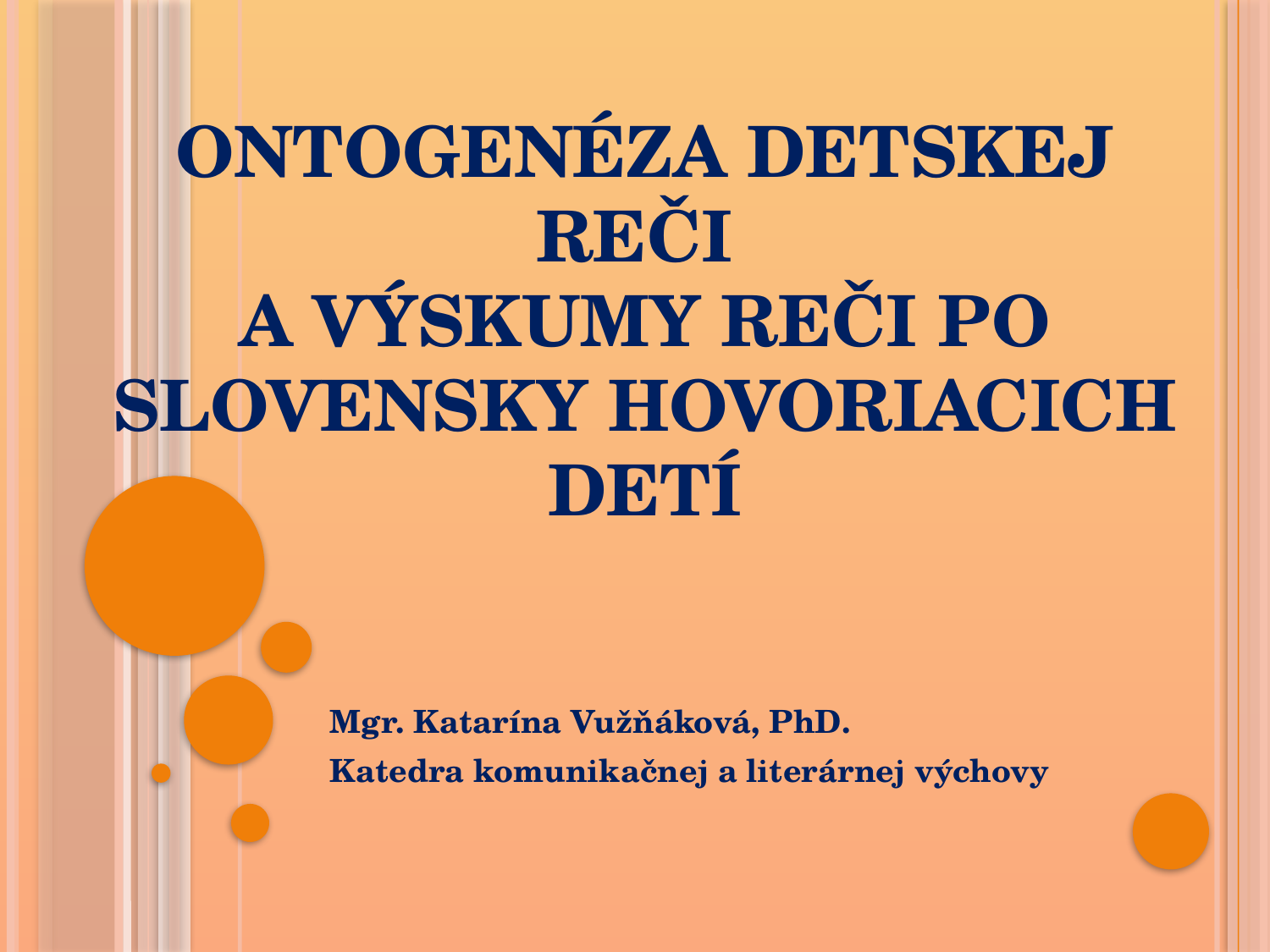

# ontogenéza detskej reči a výskumy reči po slovensky hovoriacich detí
Mgr. Katarína Vužňáková, PhD.
Katedra komunikačnej a literárnej výchovy